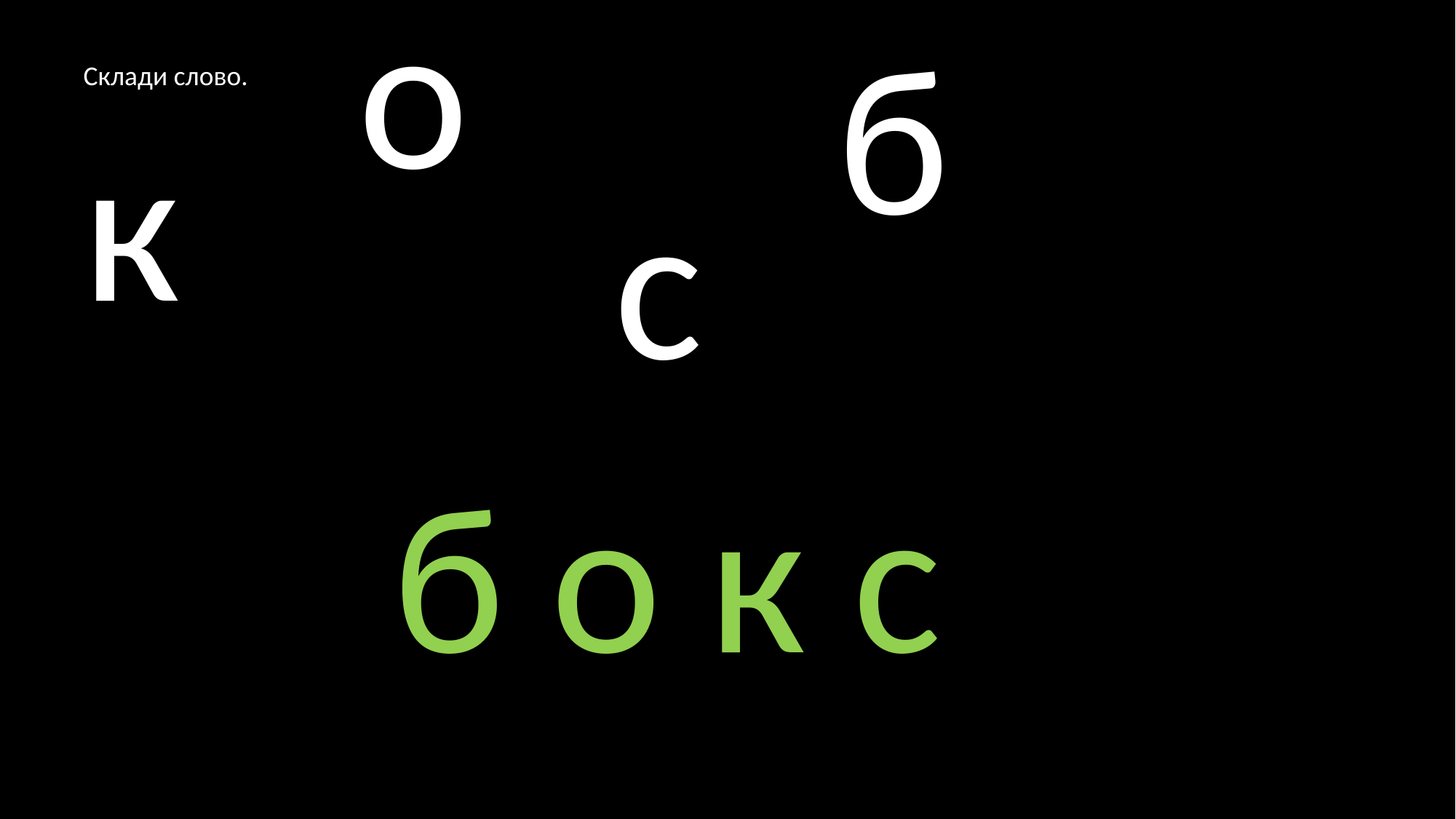

б
о
Склади слово.
к
с
б о к с